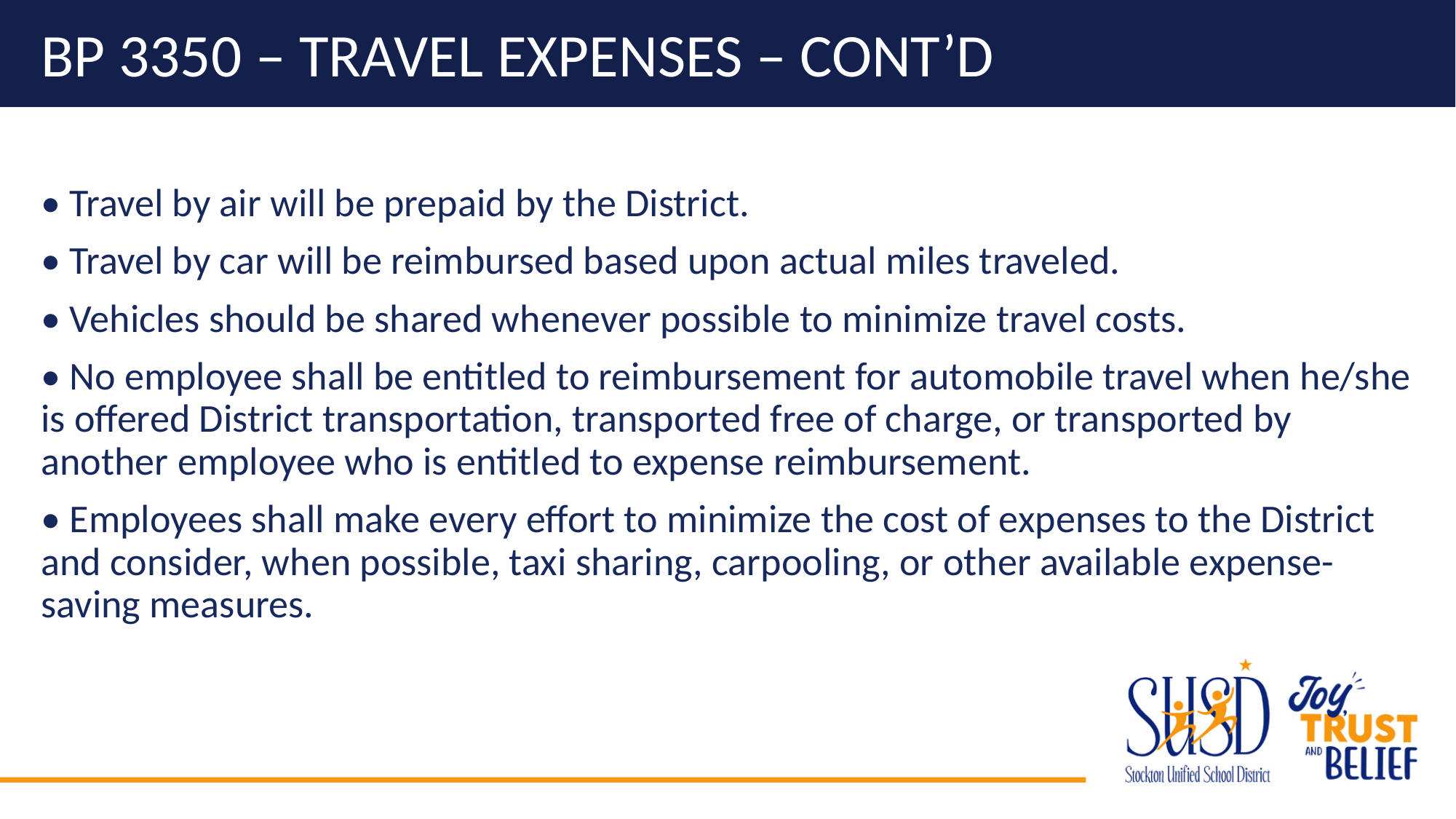

# BP 3350 – Travel Expenses – cont’d

• Travel by air will be prepaid by the District.
• Travel by car will be reimbursed based upon actual miles traveled.
• Vehicles should be shared whenever possible to minimize travel costs.
• No employee shall be entitled to reimbursement for automobile travel when he/she is offered District transportation, transported free of charge, or transported by another employee who is entitled to expense reimbursement.
• Employees shall make every effort to minimize the cost of expenses to the District and consider, when possible, taxi sharing, carpooling, or other available expense- saving measures.